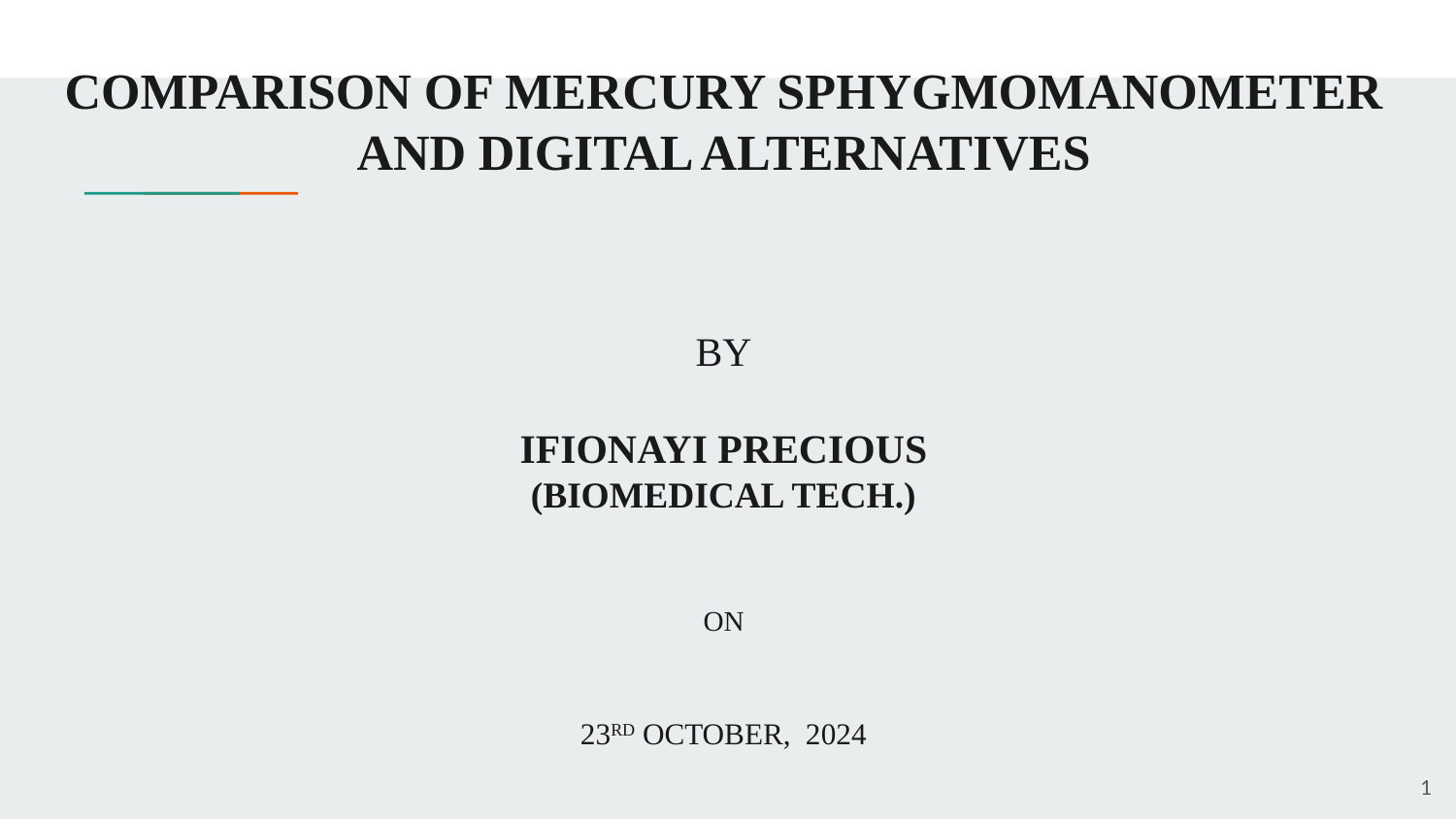

# COMPARISON OF MERCURY SPHYGMOMANOMETER AND DIGITAL ALTERNATIVES BY IFIONAYI PRECIOUS (BIOMEDICAL TECH.) ON 23RD OCTOBER,  2024
1